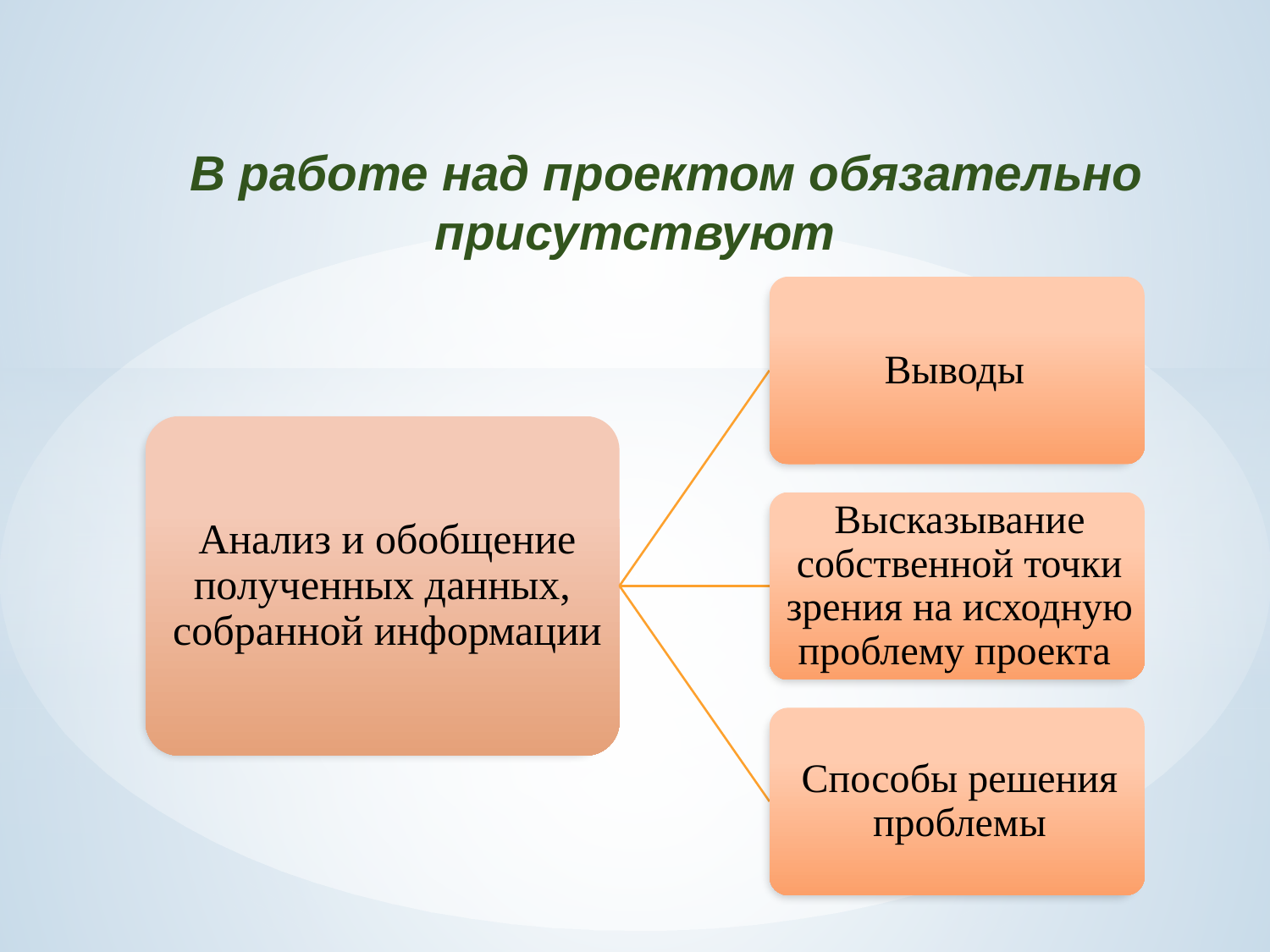

# В работе над проектом обязательно присутствуют
Анализ и обобщение полученных данных,  собранной информации

Выводы

Высказывание собственной точки зрения на исходную проблему проекта

Способы решения проблемы